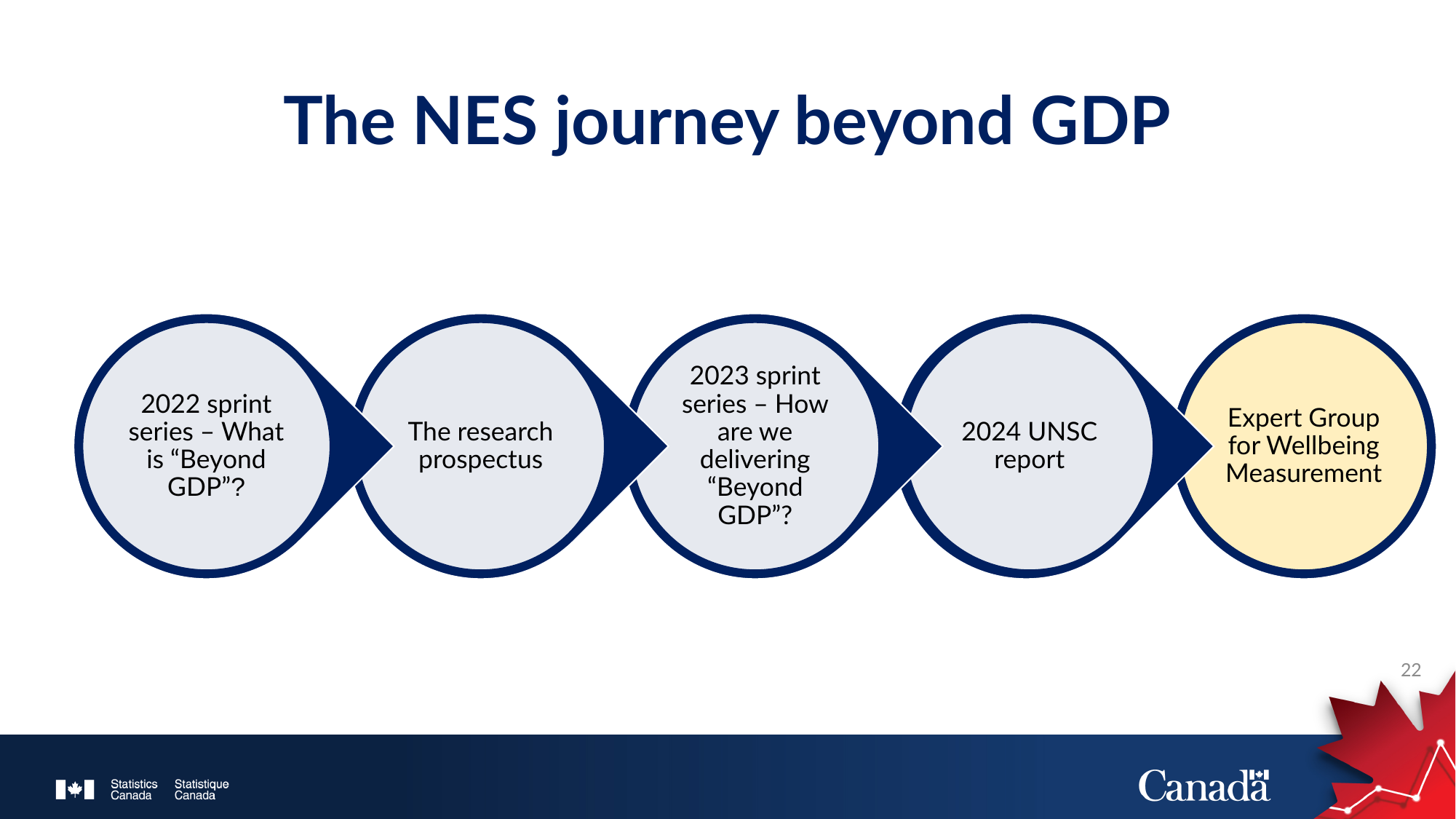

# The NES journey beyond GDP
Expert Group for Wellbeing Measurement
2024 UNSC report
2023 sprint series – How are we delivering “Beyond GDP”?
The research prospectus
2022 sprint series – What is “Beyond GDP”?
22